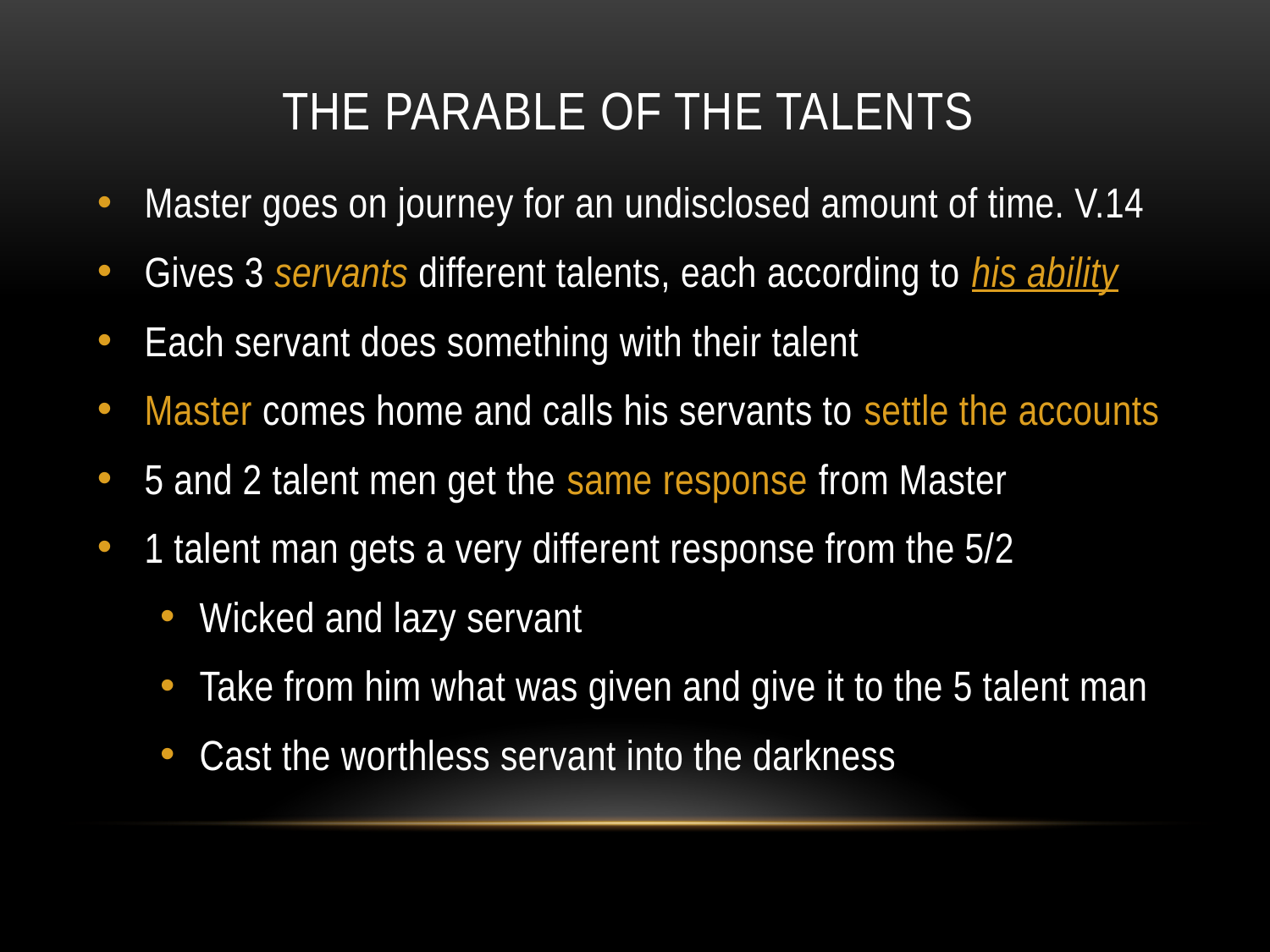

# The parable of the talents
Master goes on journey for an undisclosed amount of time. V.14
Gives 3 servants different talents, each according to his ability
Each servant does something with their talent
Master comes home and calls his servants to settle the accounts
5 and 2 talent men get the same response from Master
1 talent man gets a very different response from the 5/2
Wicked and lazy servant
Take from him what was given and give it to the 5 talent man
Cast the worthless servant into the darkness